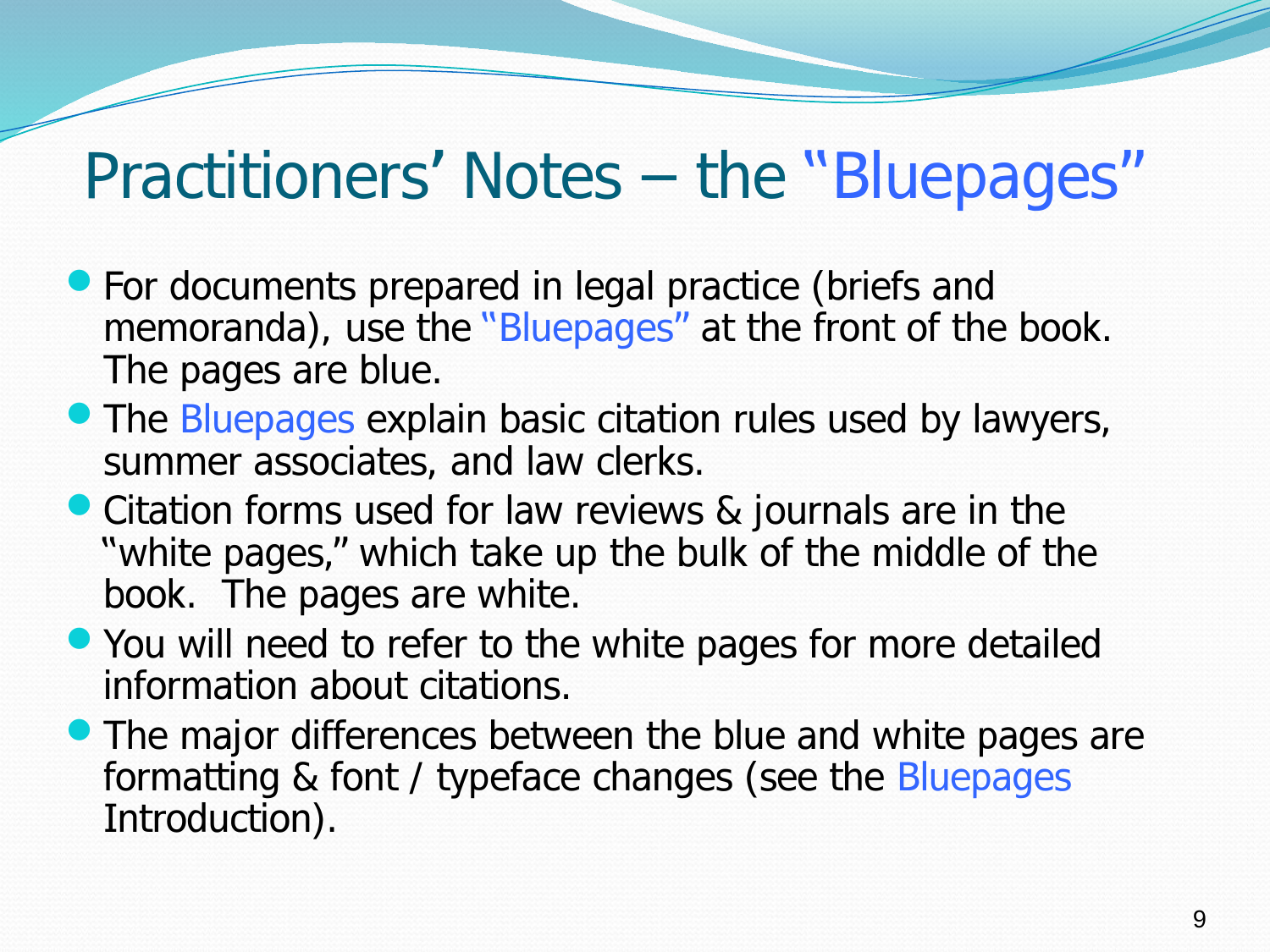

# Practitioners’ Notes – the “Bluepages”
For documents prepared in legal practice (briefs and memoranda), use the “Bluepages” at the front of the book.  The pages are blue.
The Bluepages explain basic citation rules used by lawyers, summer associates, and law clerks.
Citation forms used for law reviews & journals are in the “white pages,” which take up the bulk of the middle of the book.  The pages are white.
You will need to refer to the white pages for more detailed information about citations.
The major differences between the blue and white pages are formatting & font / typeface changes (see the Bluepages Introduction).
9